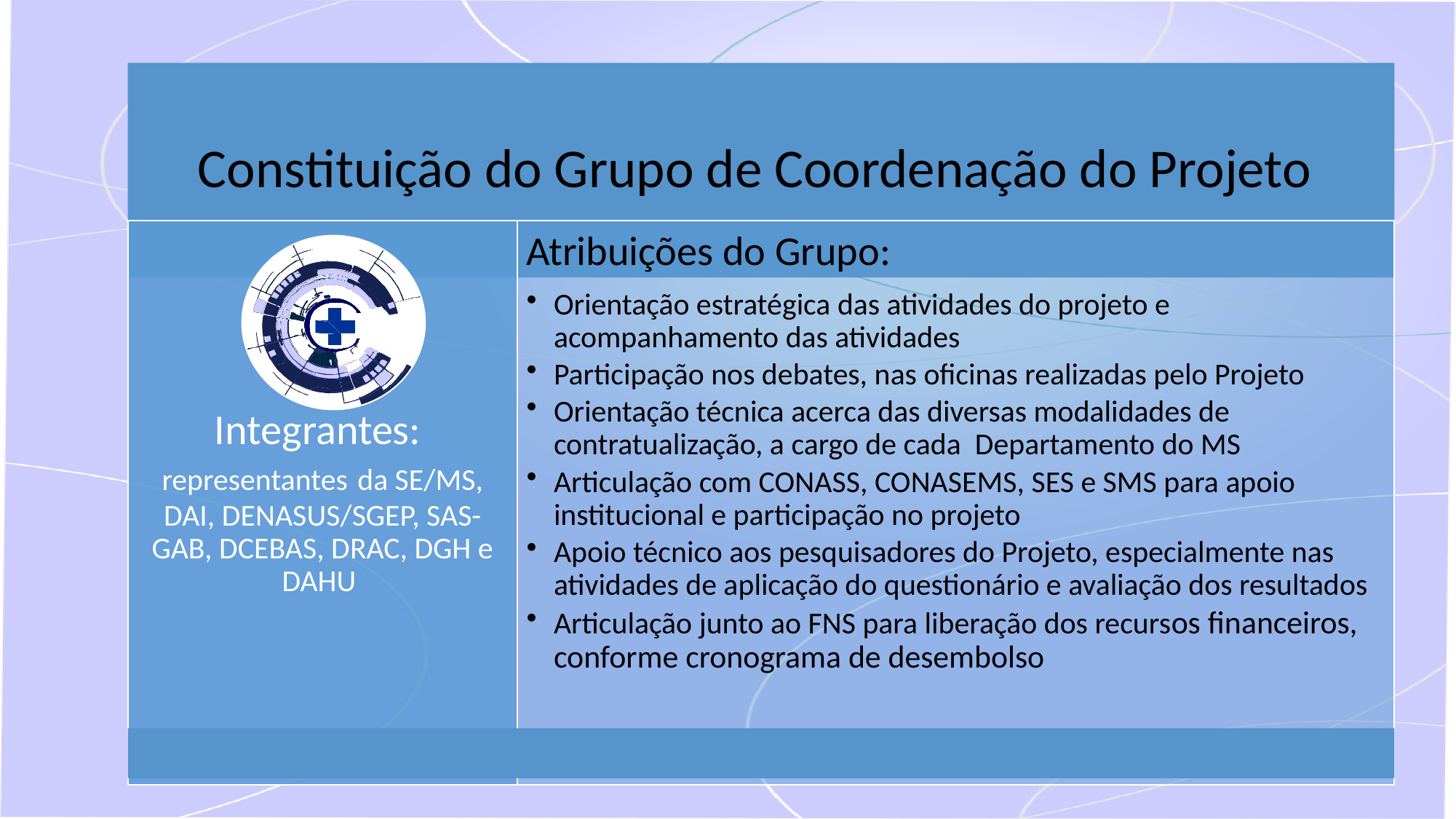

Constituição do Grupo de Coordenação do Projeto
Integrantes:  representantes da SE/MS, DAI, DENASUS/SGEP, SAS-GAB, DCEBAS, DRAC, DGH e DAHU
Atribuições do Grupo:
Orientação estratégica das atividades do projeto e acompanhamento das atividades
Participação nos debates, nas oficinas realizadas pelo Projeto
Orientação técnica acerca das diversas modalidades de contratualização, a cargo de cada  Departamento do MS
Articulação com CONASS, CONASEMS, SES e SMS para apoio institucional e participação no projeto
Apoio técnico aos pesquisadores do Projeto, especialmente nas atividades de aplicação do questionário e avaliação dos resultados
Articulação junto ao FNS para liberação dos recursos financeiros, conforme cronograma de desembolso